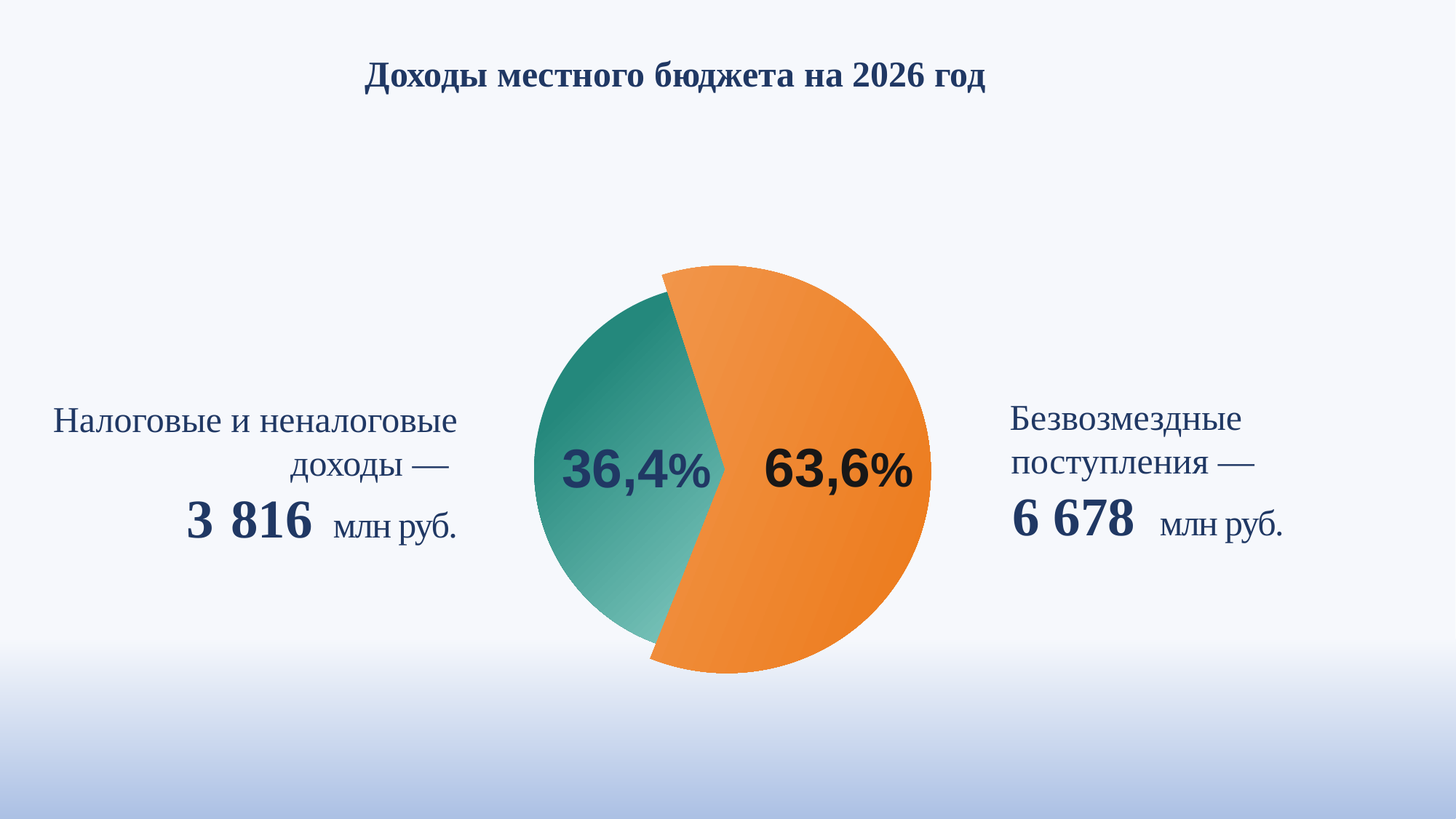

Доходы местного бюджета на 2026 год

Налоговые и неналоговые доходы —
   3  816   млн руб.
36,4%

 Безвозмездные
 поступления —
 6 678  млн руб.
63,6%